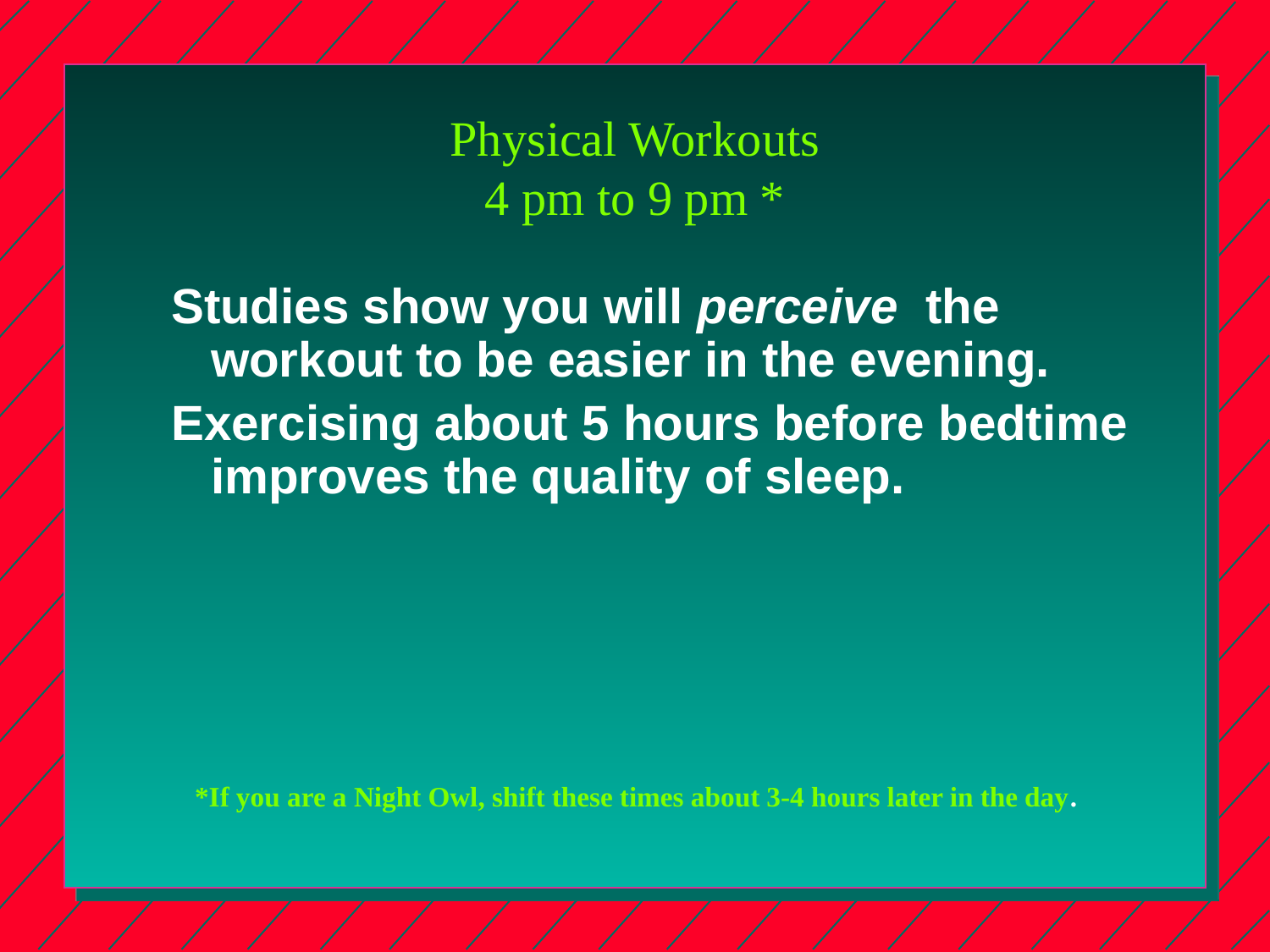

# Physical Workouts 4 pm to 9 pm *
Studies show you will perceive  the workout to be easier in the evening.
Exercising about 5 hours before bedtime improves the quality of sleep.
*If you are a Night Owl, shift these times about 3-4 hours later in the day.